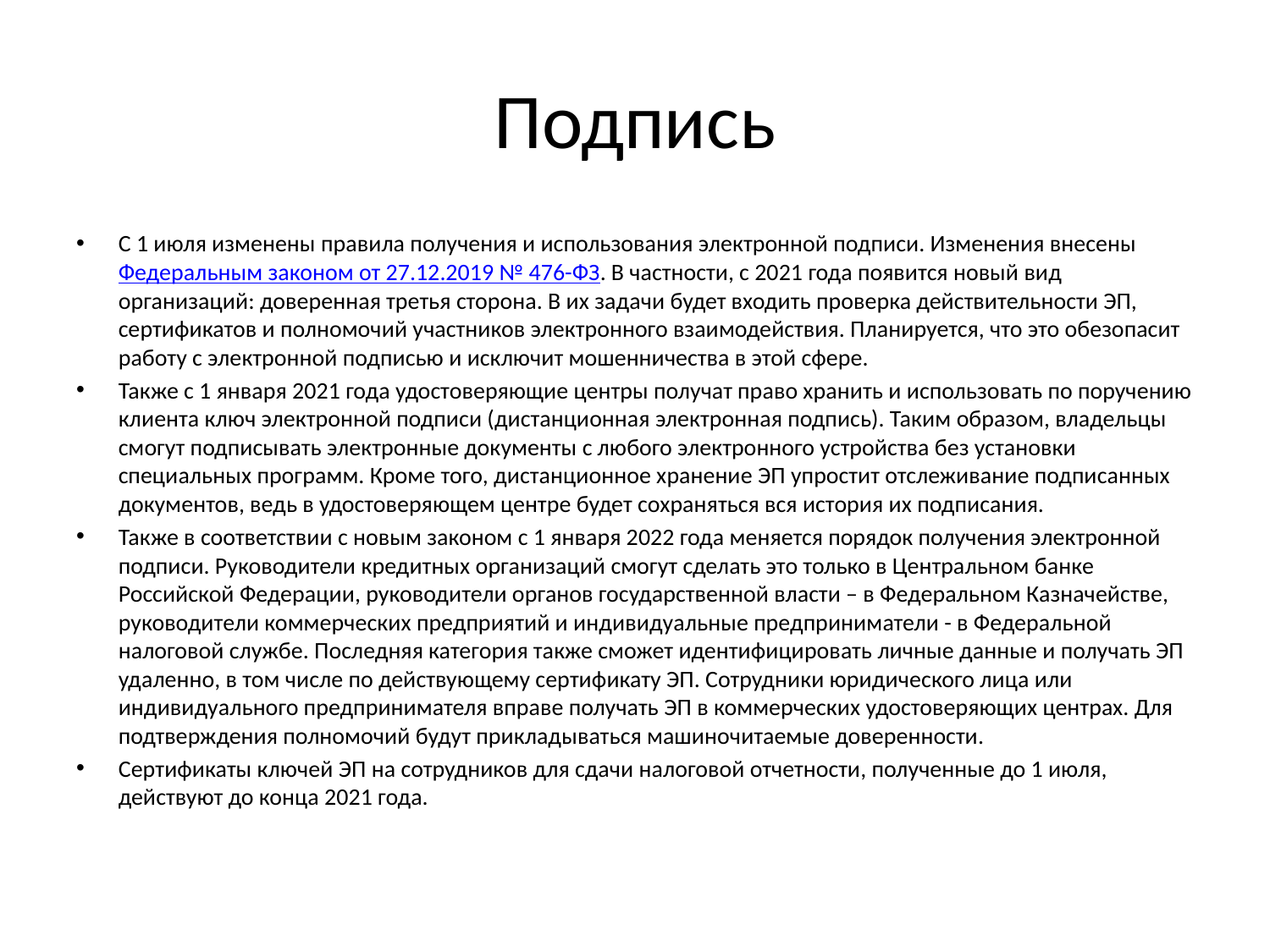

# Подпись
С 1 июля изменены правила получения и использования электронной подписи. Изменения внесены Федеральным законом от 27.12.2019 № 476-ФЗ. В частности, с 2021 года появится новый вид организаций: доверенная третья сторона. В их задачи будет входить проверка действительности ЭП, сертификатов и полномочий участников электронного взаимодействия. Планируется, что это обезопасит работу с электронной подписью и исключит мошенничества в этой сфере.
Также с 1 января 2021 года удостоверяющие центры получат право хранить и использовать по поручению клиента ключ электронной подписи (дистанционная электронная подпись). Таким образом, владельцы смогут подписывать электронные документы с любого электронного устройства без установки специальных программ. Кроме того, дистанционное хранение ЭП упростит отслеживание подписанных документов, ведь в удостоверяющем центре будет сохраняться вся история их подписания.
Также в соответствии с новым законом с 1 января 2022 года меняется порядок получения электронной подписи. Руководители кредитных организаций смогут сделать это только в Центральном банке Российской Федерации, руководители органов государственной власти – в Федеральном Казначействе, руководители коммерческих предприятий и индивидуальные предприниматели - в Федеральной налоговой службе. Последняя категория также сможет идентифицировать личные данные и получать ЭП удаленно, в том числе по действующему сертификату ЭП. Сотрудники юридического лица или индивидуального предпринимателя вправе получать ЭП в коммерческих удостоверяющих центрах. Для подтверждения полномочий будут прикладываться машиночитаемые доверенности.
Сертификаты ключей ЭП на сотрудников для сдачи налоговой отчетности, полученные до 1 июля, действуют до конца 2021 года.